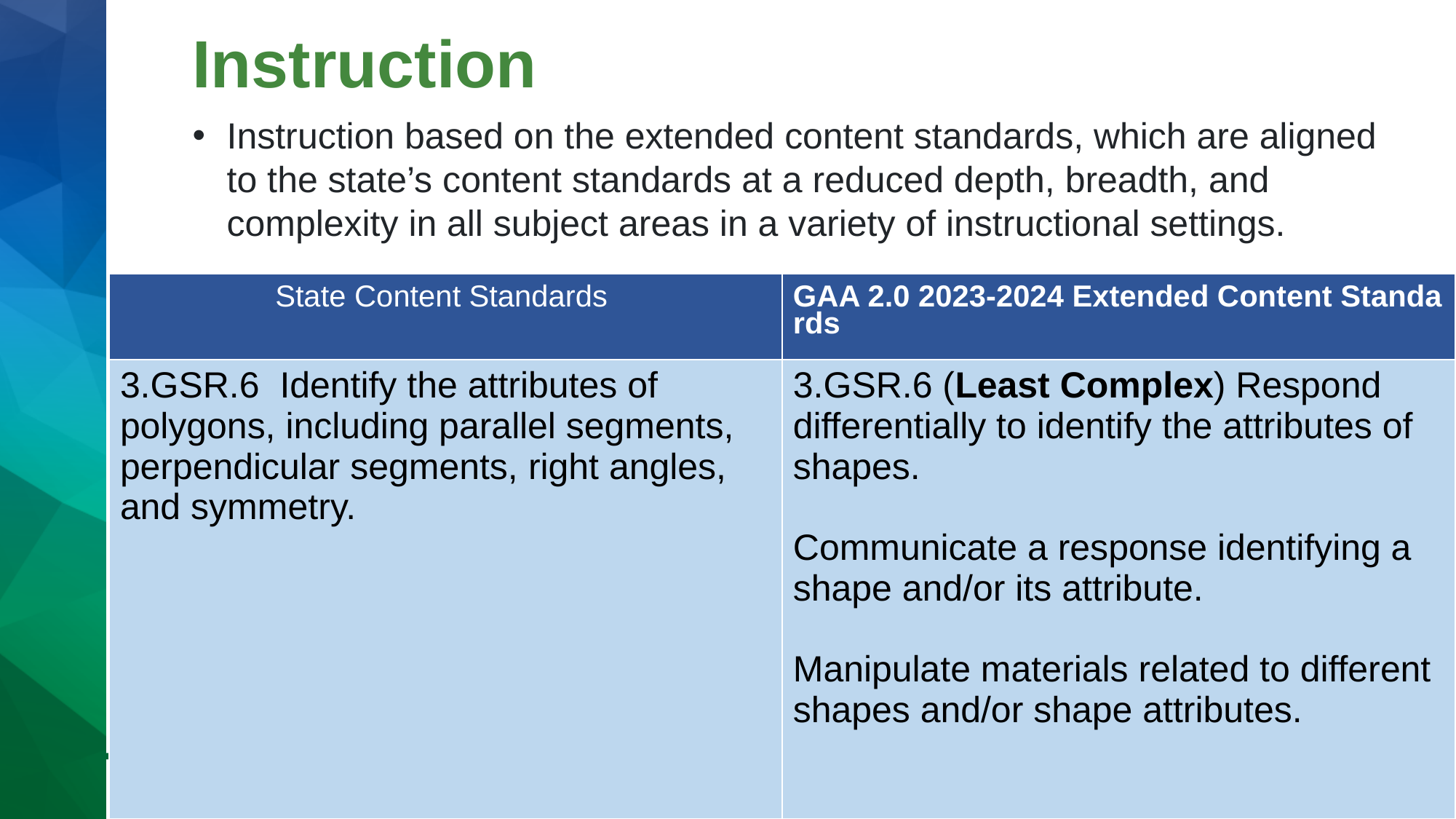

# Instruction
Instruction
Instruction based on the extended content standards, which are aligned to the state’s content standards at a reduced depth, breadth, and complexity in all subject areas in a variety of instructional settings.
| State Content Standards | GAA 2.0 2023-2024 Extended Content Standards |
| --- | --- |
| 3.GSR.6 Identify the attributes of polygons, including parallel segments, perpendicular segments, right angles, and symmetry. | 3.GSR.6 (Least Complex) Respond differentially to identify the attributes of shapes. Communicate a response identifying a shape and/or its attribute. Manipulate materials related to different shapes and/or shape attributes. |